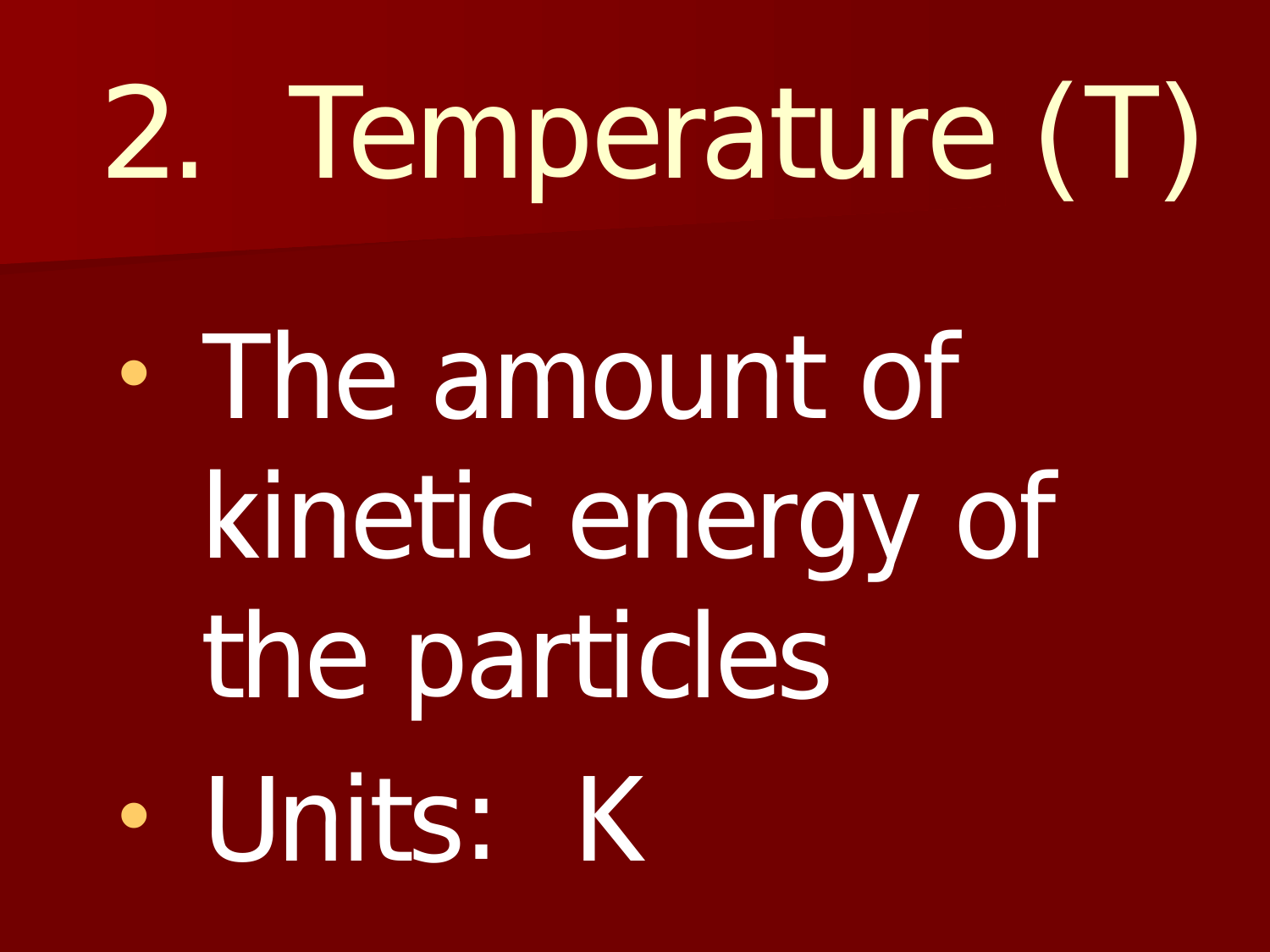

2.  Temperature (T)
The amount of kinetic energy of the particles
Units:  K